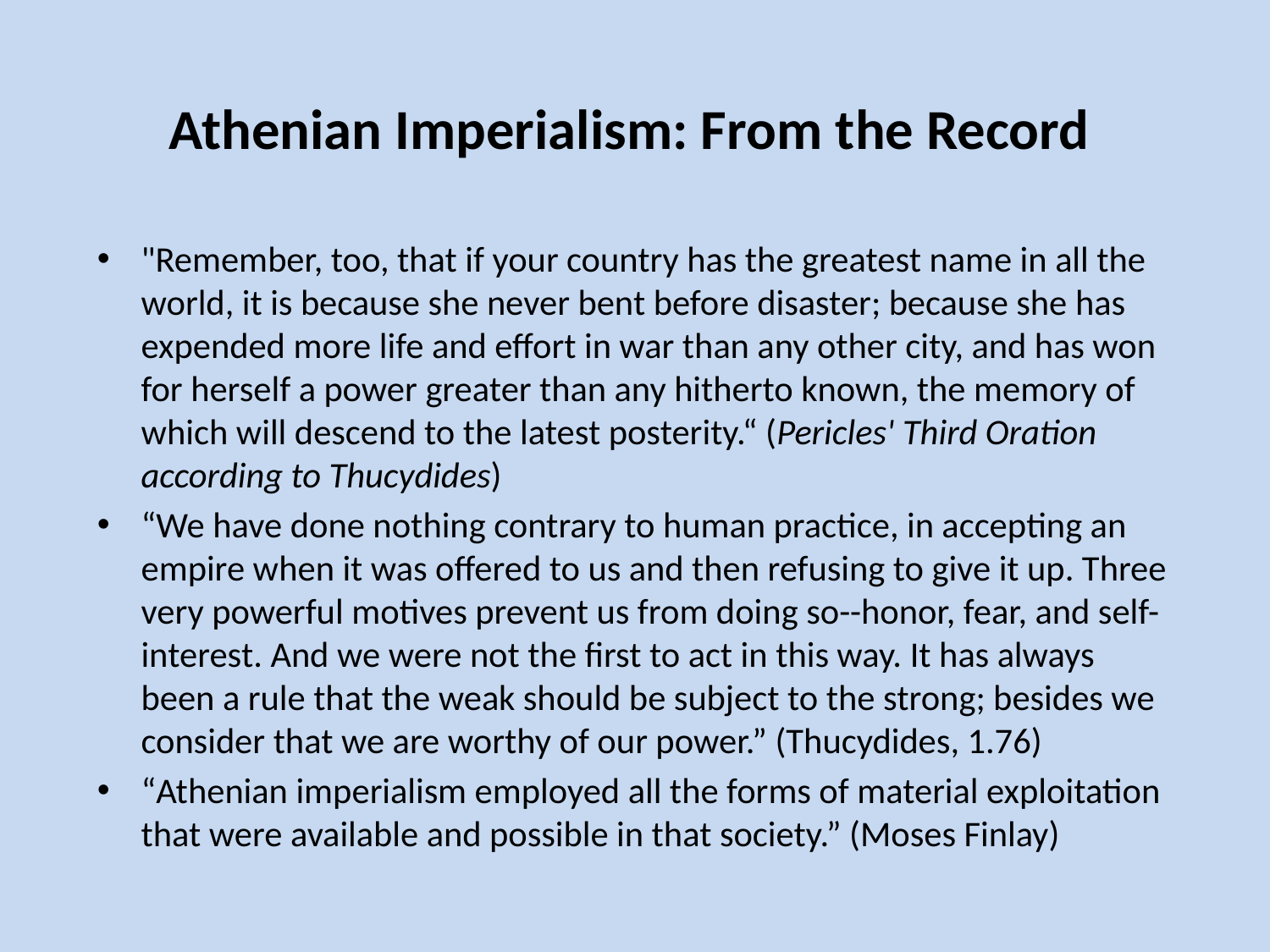

# Athenian Imperialism: From the Record

"Remember, too, that if your country has the greatest name in all the world, it is because she never bent before disaster; because she has expended more life and effort in war than any other city, and has won for herself a power greater than any hitherto known, the memory of which will descend to the latest posterity.“ (Pericles' Third Oration according to Thucydides)
“We have done nothing contrary to human practice, in accepting an empire when it was offered to us and then refusing to give it up. Three very powerful motives prevent us from doing so--honor, fear, and self-interest. And we were not the first to act in this way. It has always been a rule that the weak should be subject to the strong; besides we consider that we are worthy of our power.” (Thucydides, 1.76)
“Athenian imperialism employed all the forms of material exploitation that were available and possible in that society.” (Moses Finlay)